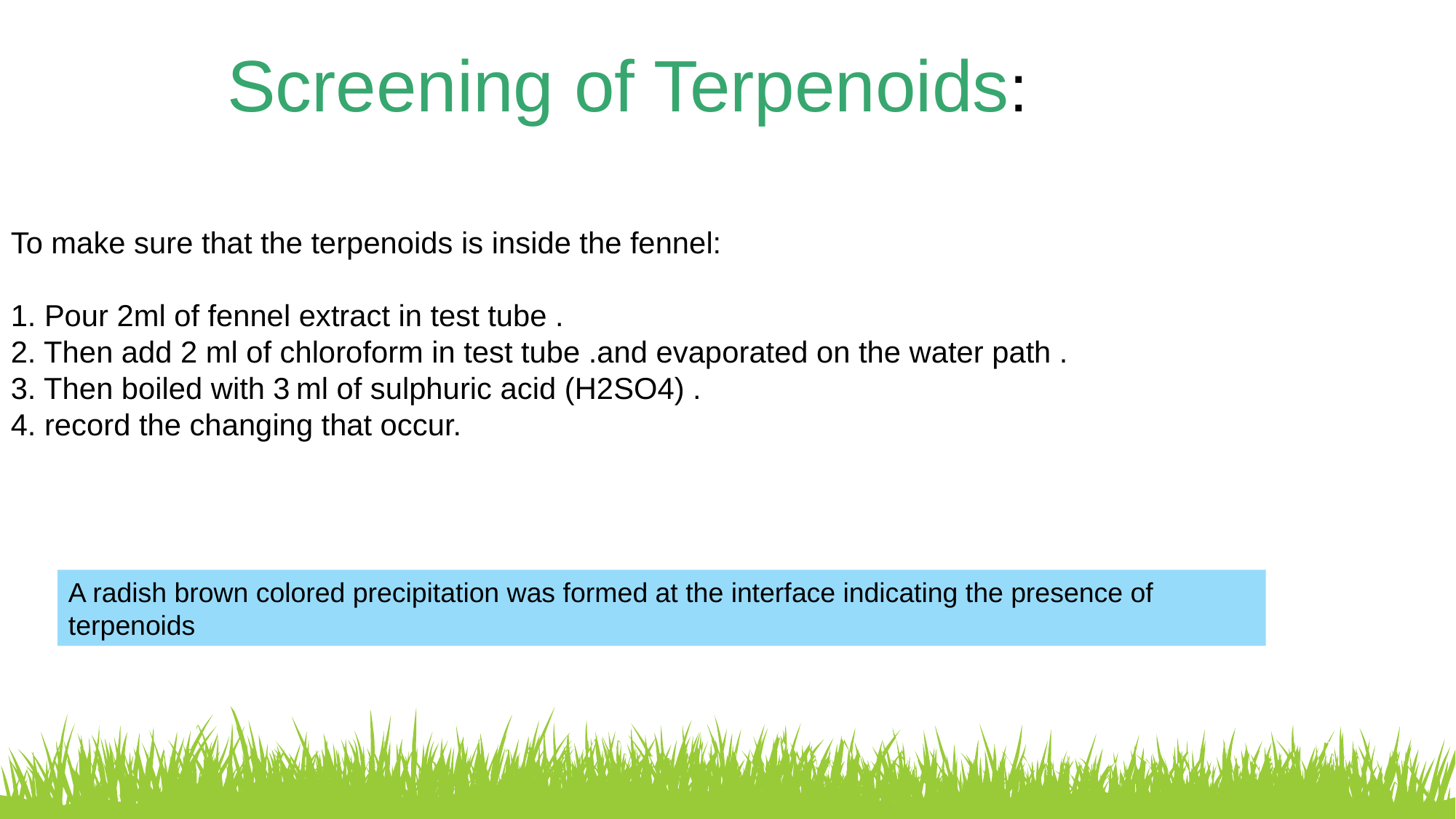

Screening of Terpenoids:
To make sure that the terpenoids is inside the fennel:

1. Pour 2ml of fennel extract in test tube .
2. Then add 2 ml of chloroform in test tube .and evaporated on the water path .
3. Then boiled with 3 ml of sulphuric acid (H2SO4) .
4. record the changing that occur.

A radish brown colored precipitation was formed at the interface indicating the presence of terpenoids